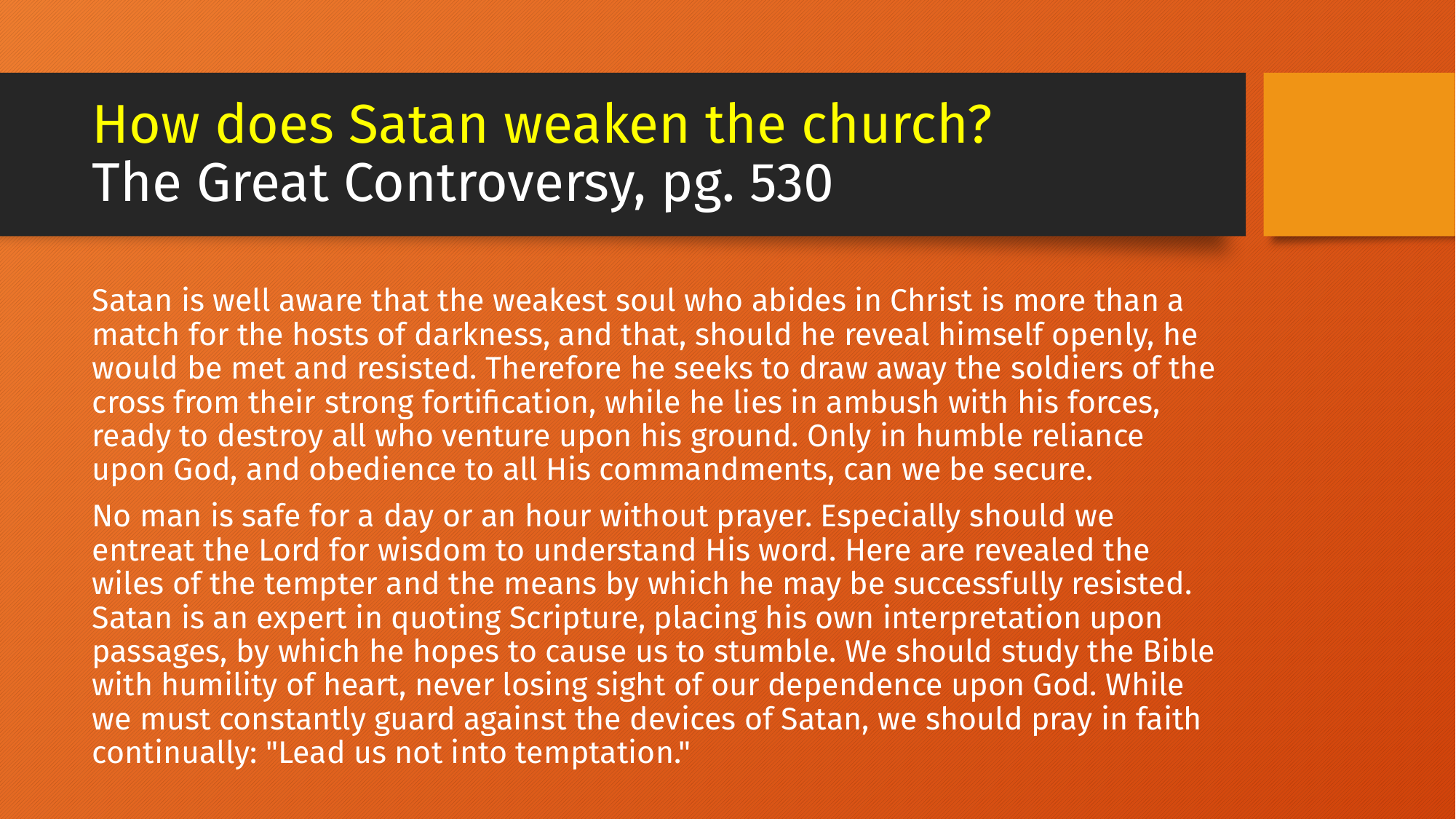

# How does Satan weaken the church? The Great Controversy, pg. 530
Satan is well aware that the weakest soul who abides in Christ is more than a match for the hosts of darkness, and that, should he reveal himself openly, he would be met and resisted. Therefore he seeks to draw away the soldiers of the cross from their strong fortification, while he lies in ambush with his forces, ready to destroy all who venture upon his ground. Only in humble reliance upon God, and obedience to all His commandments, can we be secure.
No man is safe for a day or an hour without prayer. Especially should we entreat the Lord for wisdom to understand His word. Here are revealed the wiles of the tempter and the means by which he may be successfully resisted. Satan is an expert in quoting Scripture, placing his own interpretation upon passages, by which he hopes to cause us to stumble. We should study the Bible with humility of heart, never losing sight of our dependence upon God. While we must constantly guard against the devices of Satan, we should pray in faith continually: "Lead us not into temptation."